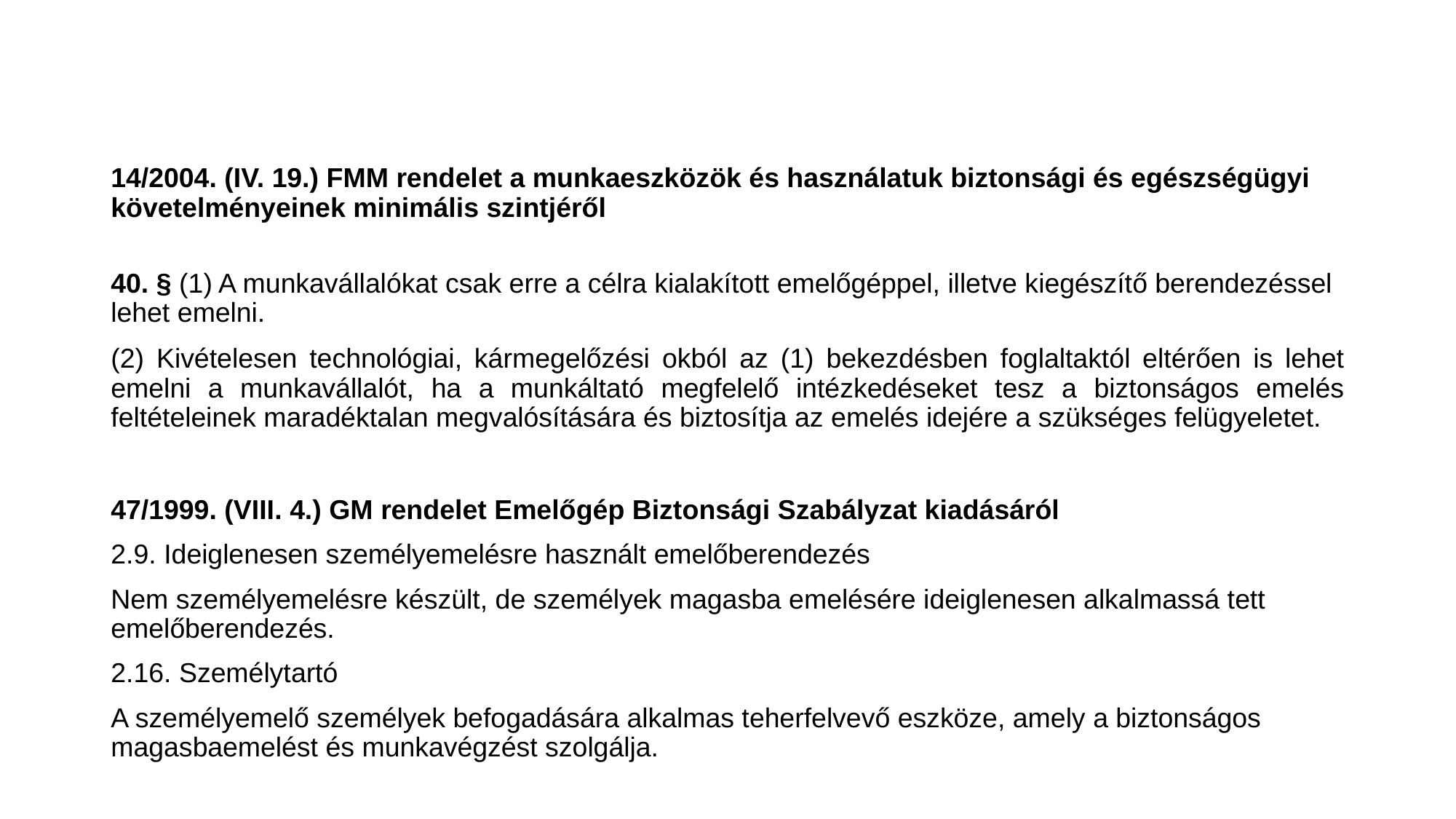

#

14/2004. (IV. 19.) FMM rendelet a munkaeszközök és használatuk biztonsági és egészségügyi követelményeinek minimális szintjéről
40. § (1) A munkavállalókat csak erre a célra kialakított emelőgéppel, illetve kiegészítő berendezéssel lehet emelni.
(2) Kivételesen technológiai, kármegelőzési okból az (1) bekezdésben foglaltaktól eltérően is lehet emelni a munkavállalót, ha a munkáltató megfelelő intézkedéseket tesz a biztonságos emelés feltételeinek maradéktalan megvalósítására és biztosítja az emelés idejére a szükséges felügyeletet.

47/1999. (VIII. 4.) GM rendelet Emelőgép Biztonsági Szabályzat kiadásáról
2.9. Ideiglenesen személyemelésre használt emelőberendezés
Nem személyemelésre készült, de személyek magasba emelésére ideiglenesen alkalmassá tett emelőberendezés.
2.16. Személytartó
A személyemelő személyek befogadására alkalmas teherfelvevő eszköze, amely a biztonságos magasbaemelést és munkavégzést szolgálja.